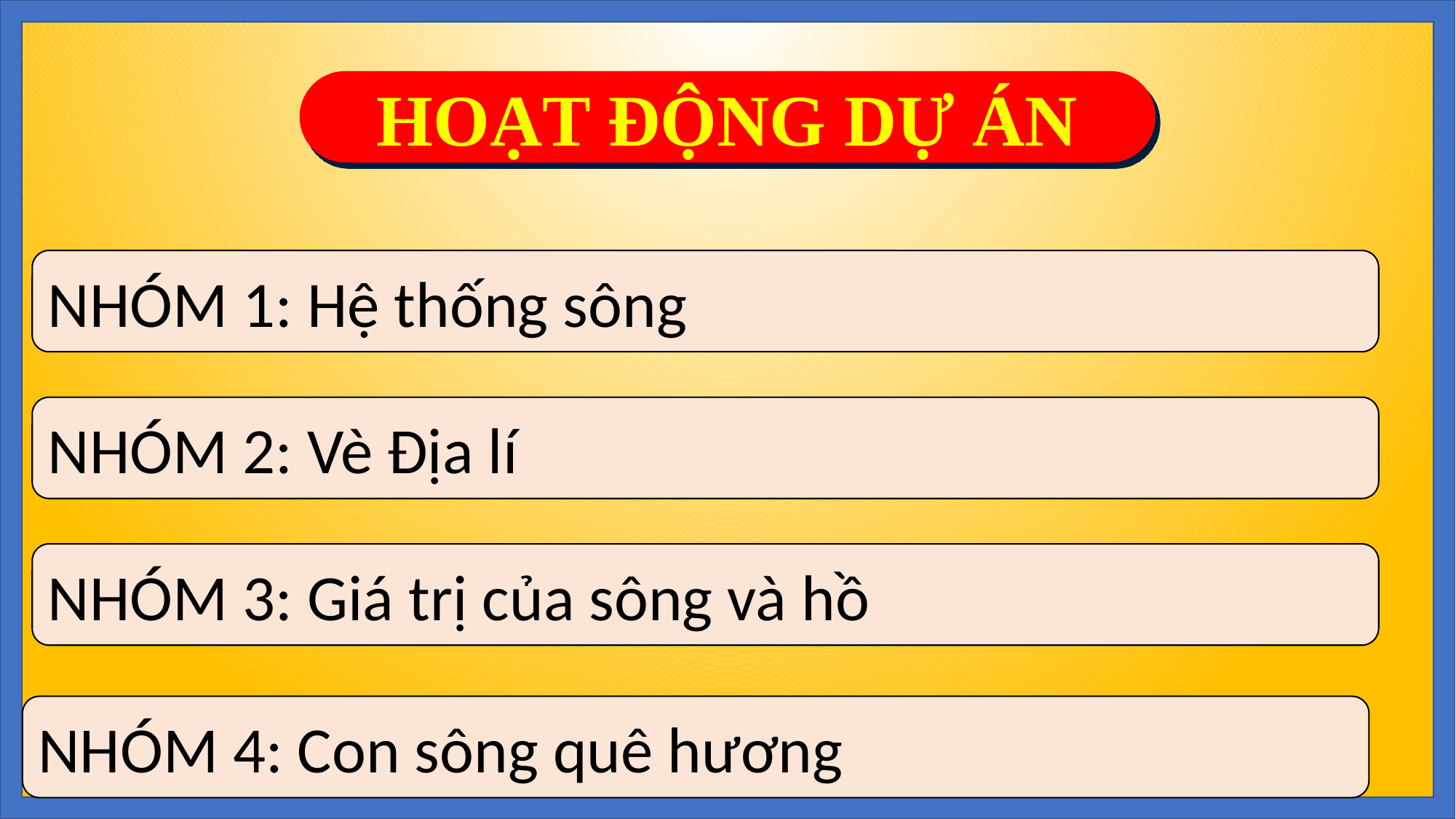

HOẠT ĐỘNG DỰ ÁN
NHÓM 1: Hệ thống sông
NHÓM 2: Vè Địa lí
NHÓM 3: Giá trị của sông và hồ
NHÓM 4: Con sông quê hương